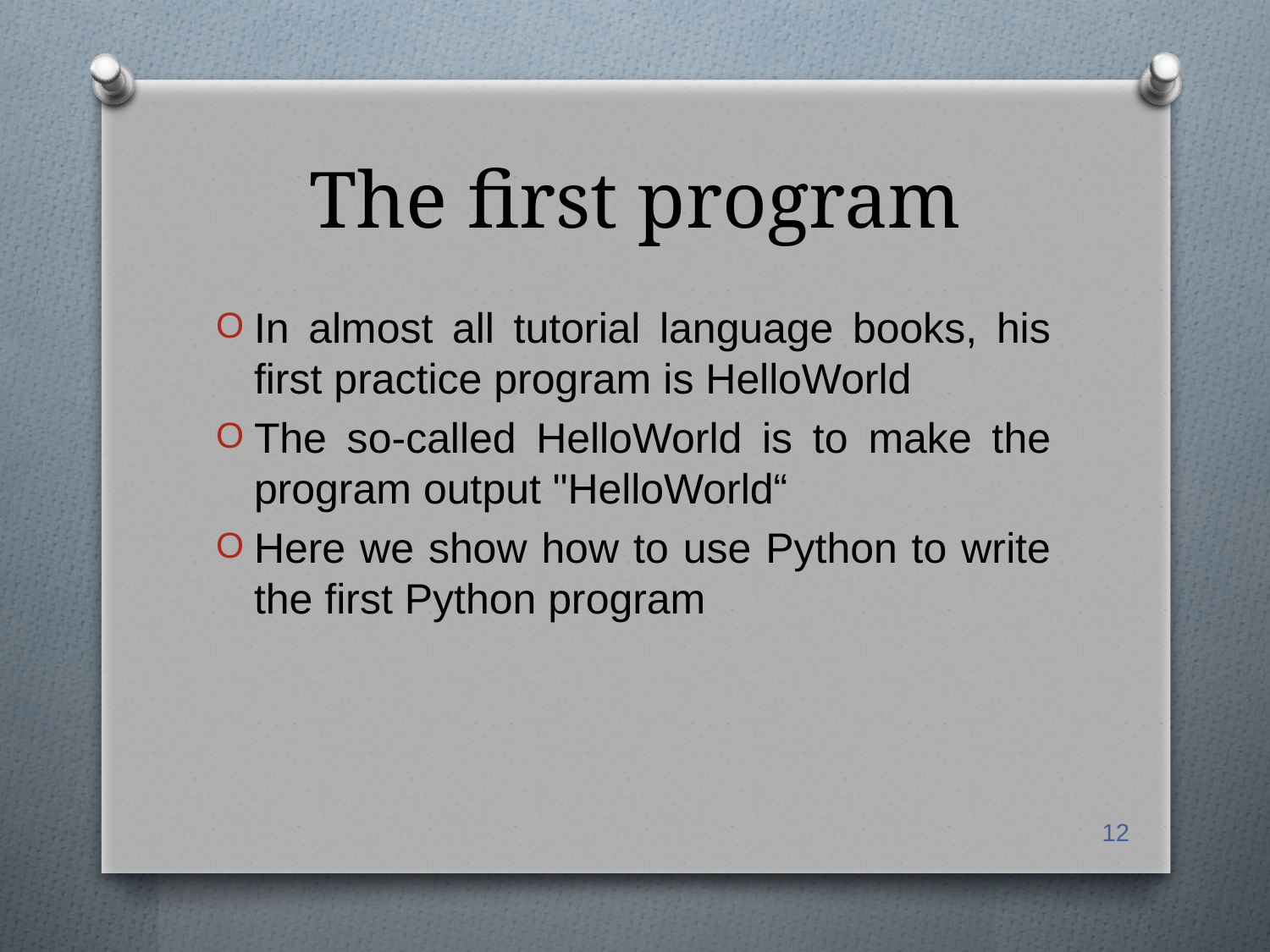

# The first program
In almost all tutorial language books, his first practice program is HelloWorld
The so-called HelloWorld is to make the program output "HelloWorld“
Here we show how to use Python to write the first Python program
12